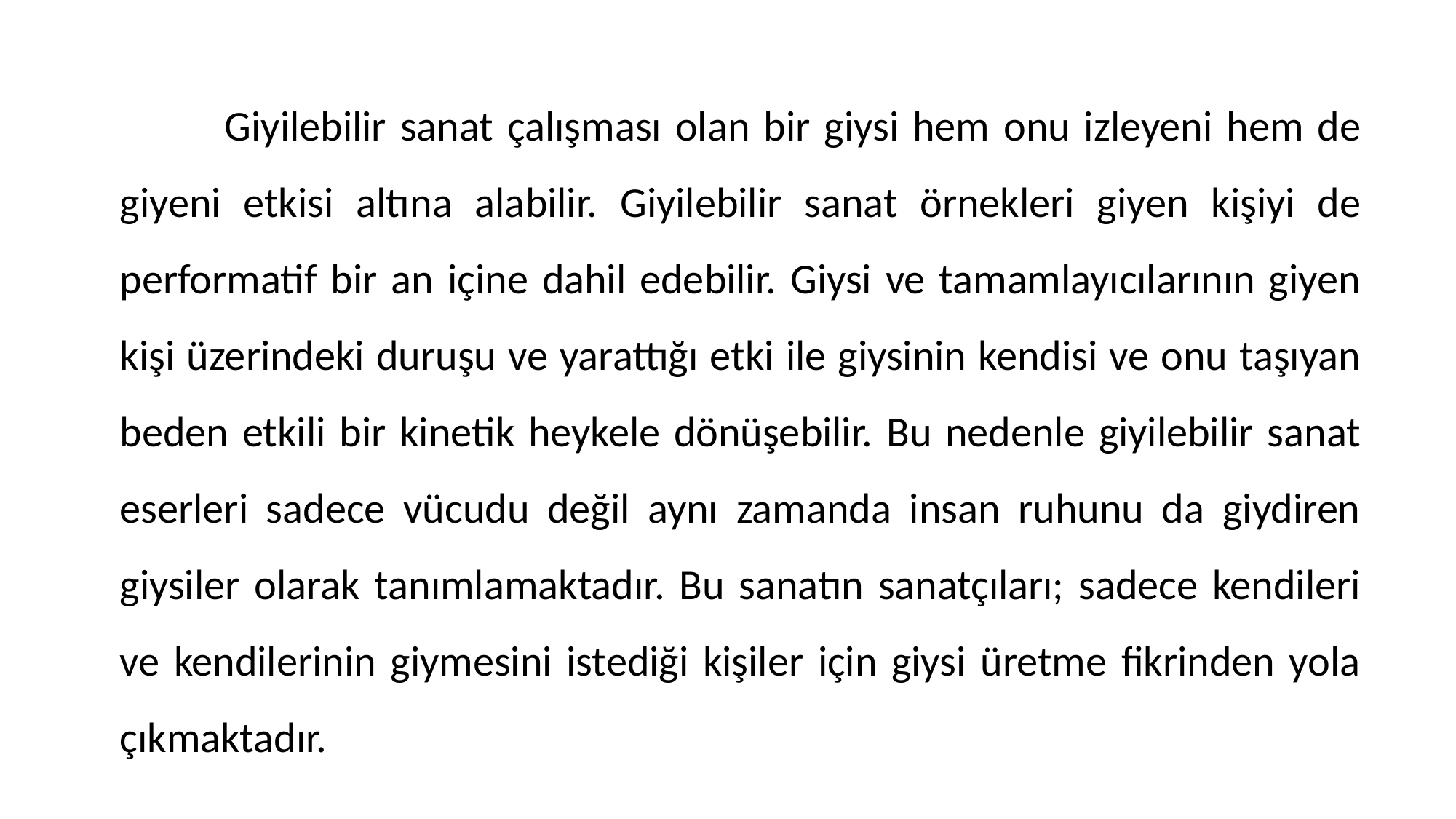

Giyilebilir sanat çalışması olan bir giysi hem onu izleyeni hem de giyeni etkisi altına alabilir. Giyilebilir sanat örnekleri giyen kişiyi de performatif bir an içine dahil edebilir. Giysi ve tamamlayıcılarının giyen kişi üzerindeki duruşu ve yarattığı etki ile giysinin kendisi ve onu taşıyan beden etkili bir kinetik heykele dönüşebilir. Bu nedenle giyilebilir sanat eserleri sadece vücudu değil aynı zamanda insan ruhunu da giydiren giysiler olarak tanımlamaktadır. Bu sanatın sanatçıları; sadece kendileri ve kendilerinin giymesini istediği kişiler için giysi üretme fikrinden yola çıkmaktadır.